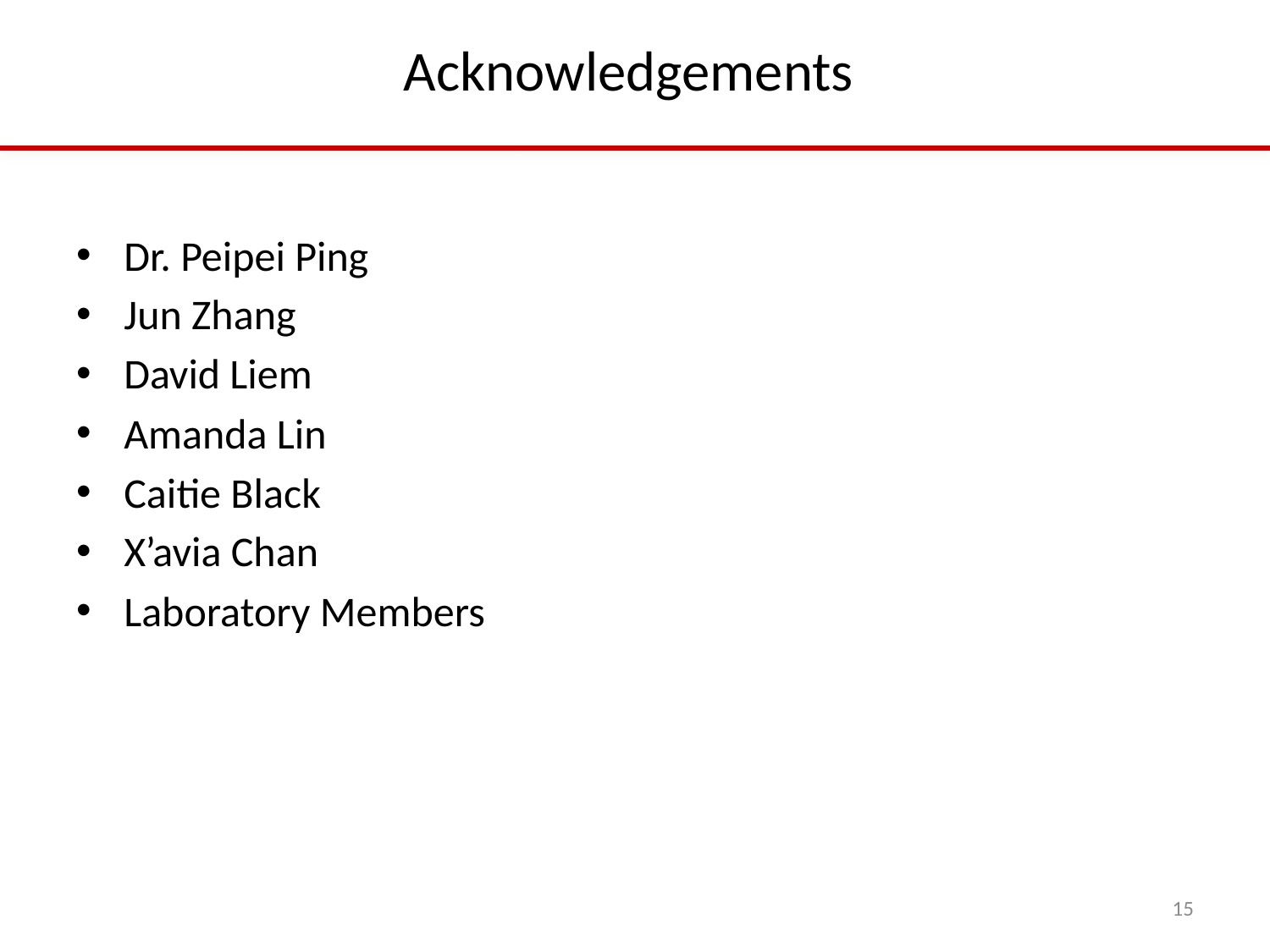

# Acknowledgements
Dr. Peipei Ping
Jun Zhang
David Liem
Amanda Lin
Caitie Black
X’avia Chan
Laboratory Members

15